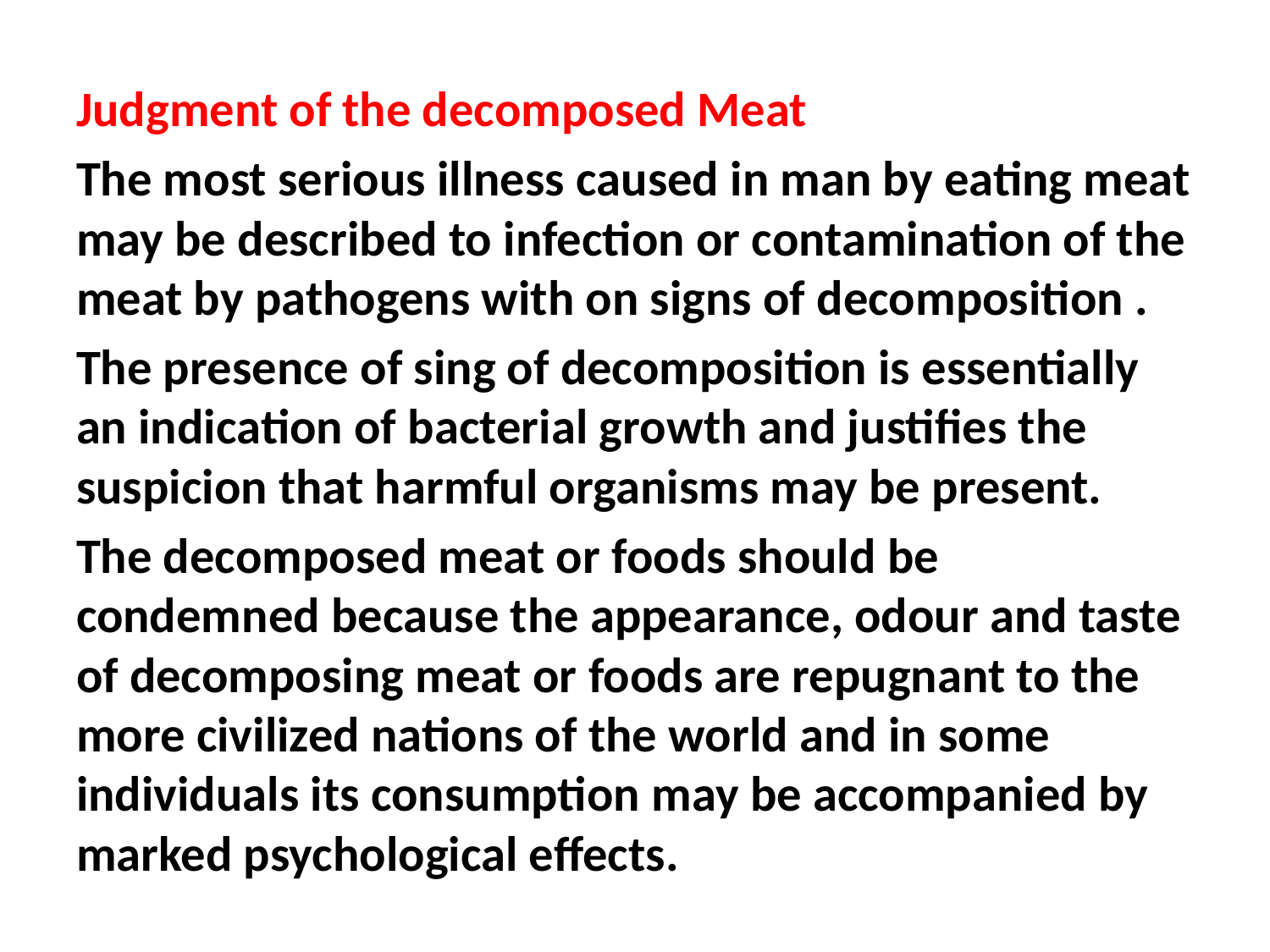

Judgment of the decomposed Meat
The most serious illness caused in man by eating meat may be described to infection or contamination of the meat by pathogens with on signs of decomposition .
The presence of sing of decomposition is essentially an indication of bacterial growth and justifies the suspicion that harmful organisms may be present.
The decomposed meat or foods should be condemned because the appearance, odour and taste of decomposing meat or foods are repugnant to the more civilized nations of the world and in some individuals its consumption may be accompanied by marked psychological effects.